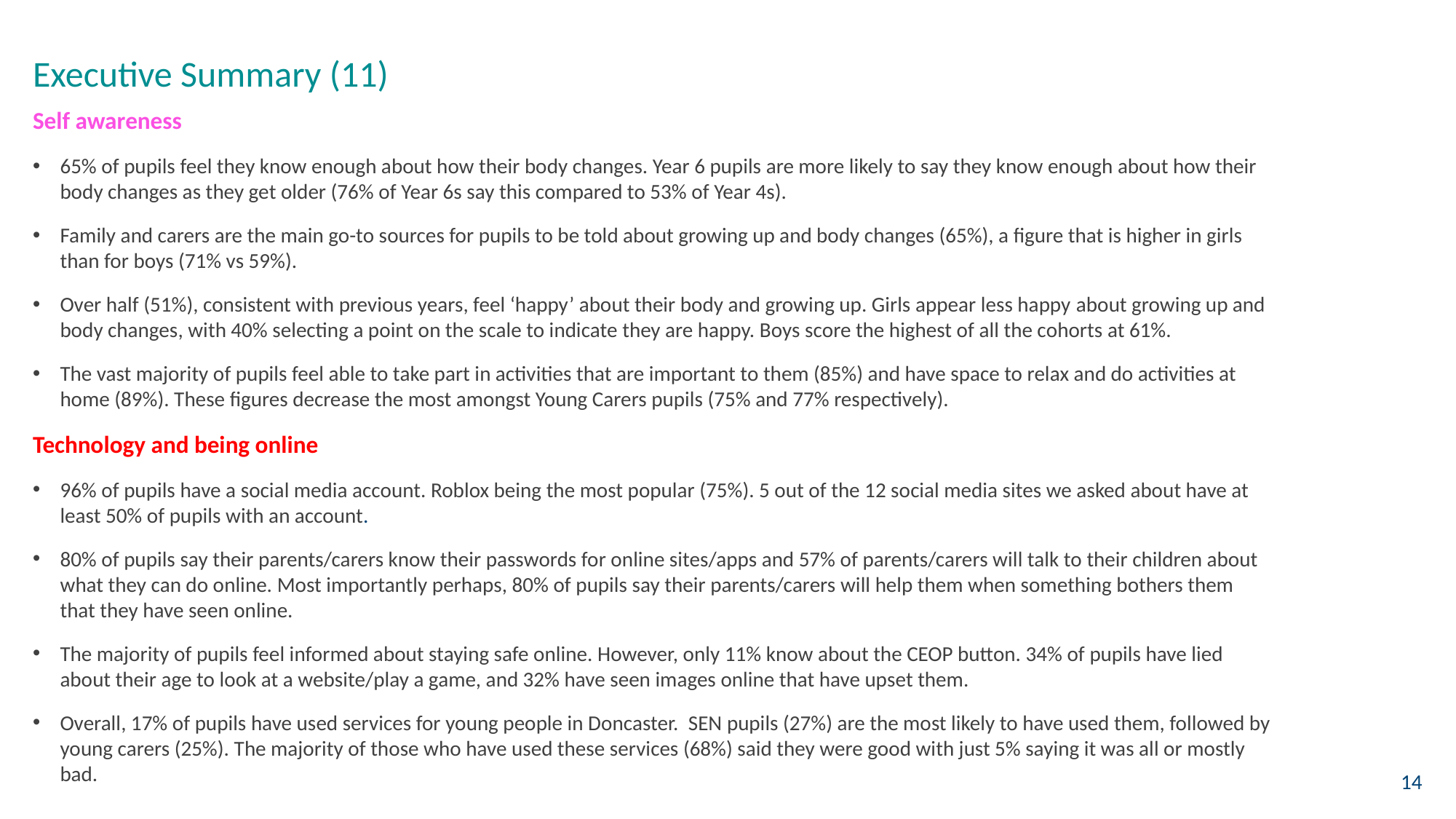

# Executive Summary (11)
Self awareness
65% of pupils feel they know enough about how their body changes. Year 6 pupils are more likely to say they know enough about how their body changes as they get older (76% of Year 6s say this compared to 53% of Year 4s).
Family and carers are the main go-to sources for pupils to be told about growing up and body changes (65%), a figure that is higher in girls than for boys (71% vs 59%).
Over half (51%), consistent with previous years, feel ‘happy’ about their body and growing up. Girls appear less happy about growing up and body changes, with 40% selecting a point on the scale to indicate they are happy. Boys score the highest of all the cohorts at 61%.
The vast majority of pupils feel able to take part in activities that are important to them (85%) and have space to relax and do activities at home (89%). These figures decrease the most amongst Young Carers pupils (75% and 77% respectively).
Technology and being online
96% of pupils have a social media account. Roblox being the most popular (75%). 5 out of the 12 social media sites we asked about have at least 50% of pupils with an account.
80% of pupils say their parents/carers know their passwords for online sites/apps and 57% of parents/carers will talk to their children about what they can do online. Most importantly perhaps, 80% of pupils say their parents/carers will help them when something bothers them that they have seen online.
The majority of pupils feel informed about staying safe online. However, only 11% know about the CEOP button. 34% of pupils have lied about their age to look at a website/play a game, and 32% have seen images online that have upset them.
Overall, 17% of pupils have used services for young people in Doncaster.  SEN pupils (27%) are the most likely to have used them, followed by young carers (25%). The majority of those who have used these services (68%) said they were good with just 5% saying it was all or mostly bad.